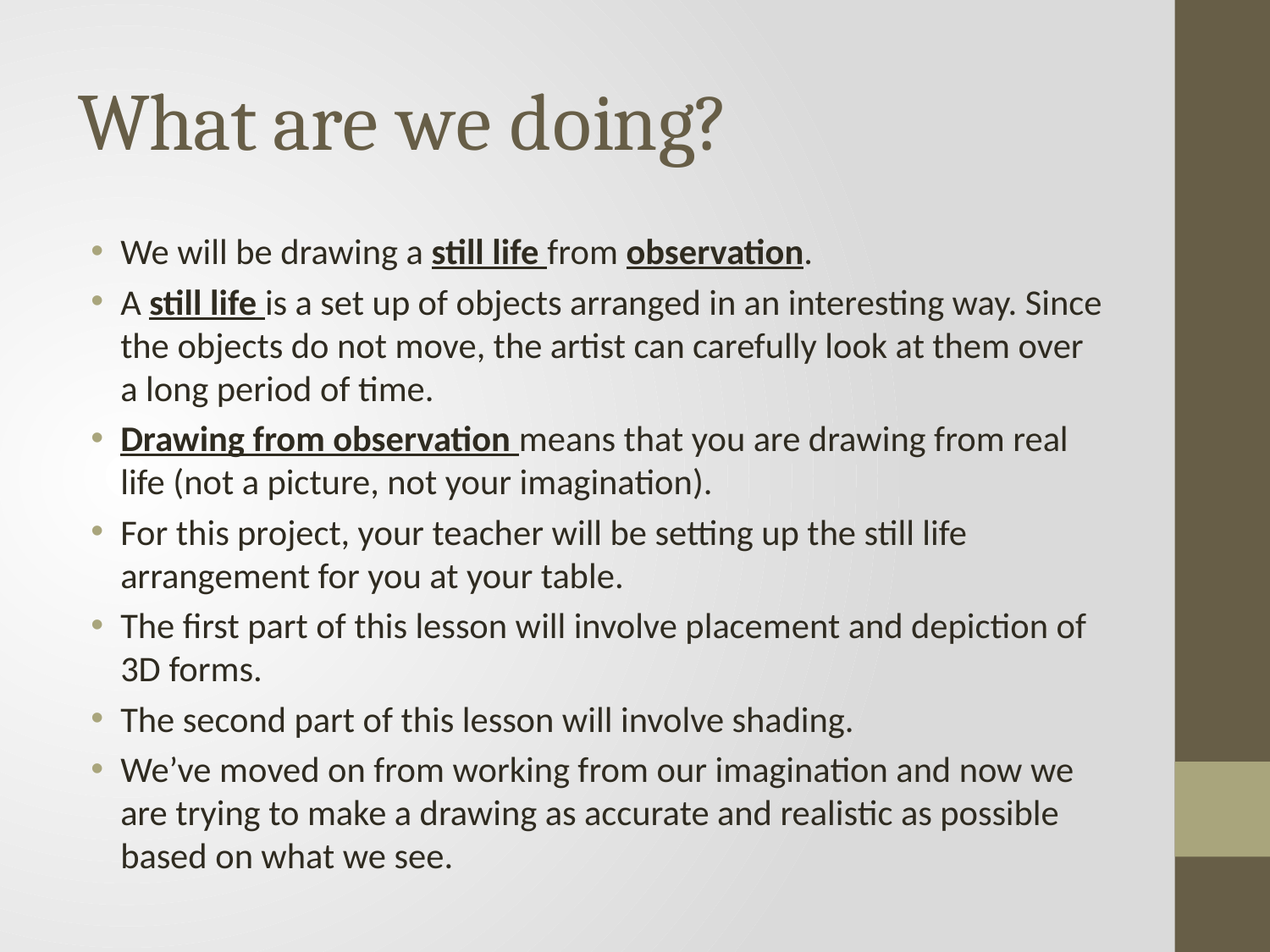

# What are we doing?
We will be drawing a still life from observation.
A still life is a set up of objects arranged in an interesting way. Since the objects do not move, the artist can carefully look at them over a long period of time.
Drawing from observation means that you are drawing from real life (not a picture, not your imagination).
For this project, your teacher will be setting up the still life arrangement for you at your table.
The first part of this lesson will involve placement and depiction of 3D forms.
The second part of this lesson will involve shading.
We’ve moved on from working from our imagination and now we are trying to make a drawing as accurate and realistic as possible based on what we see.